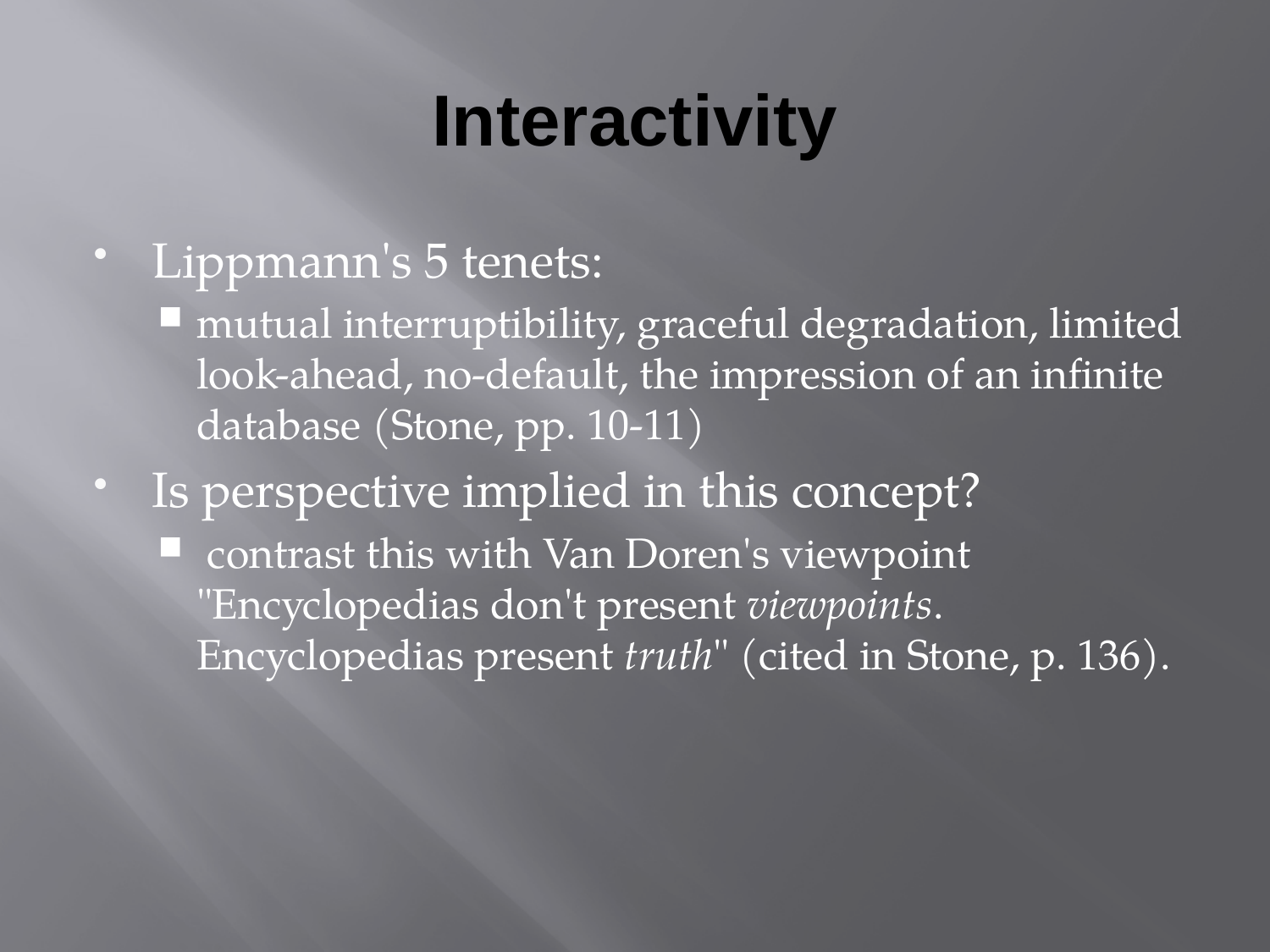

# Interactivity
Lippmann's 5 tenets:
mutual interruptibility, graceful degradation, limited look-ahead, no-default, the impression of an infinite database (Stone, pp. 10-11)
Is perspective implied in this concept?
 contrast this with Van Doren's viewpoint "Encyclopedias don't present viewpoints. Encyclopedias present truth" (cited in Stone, p. 136).